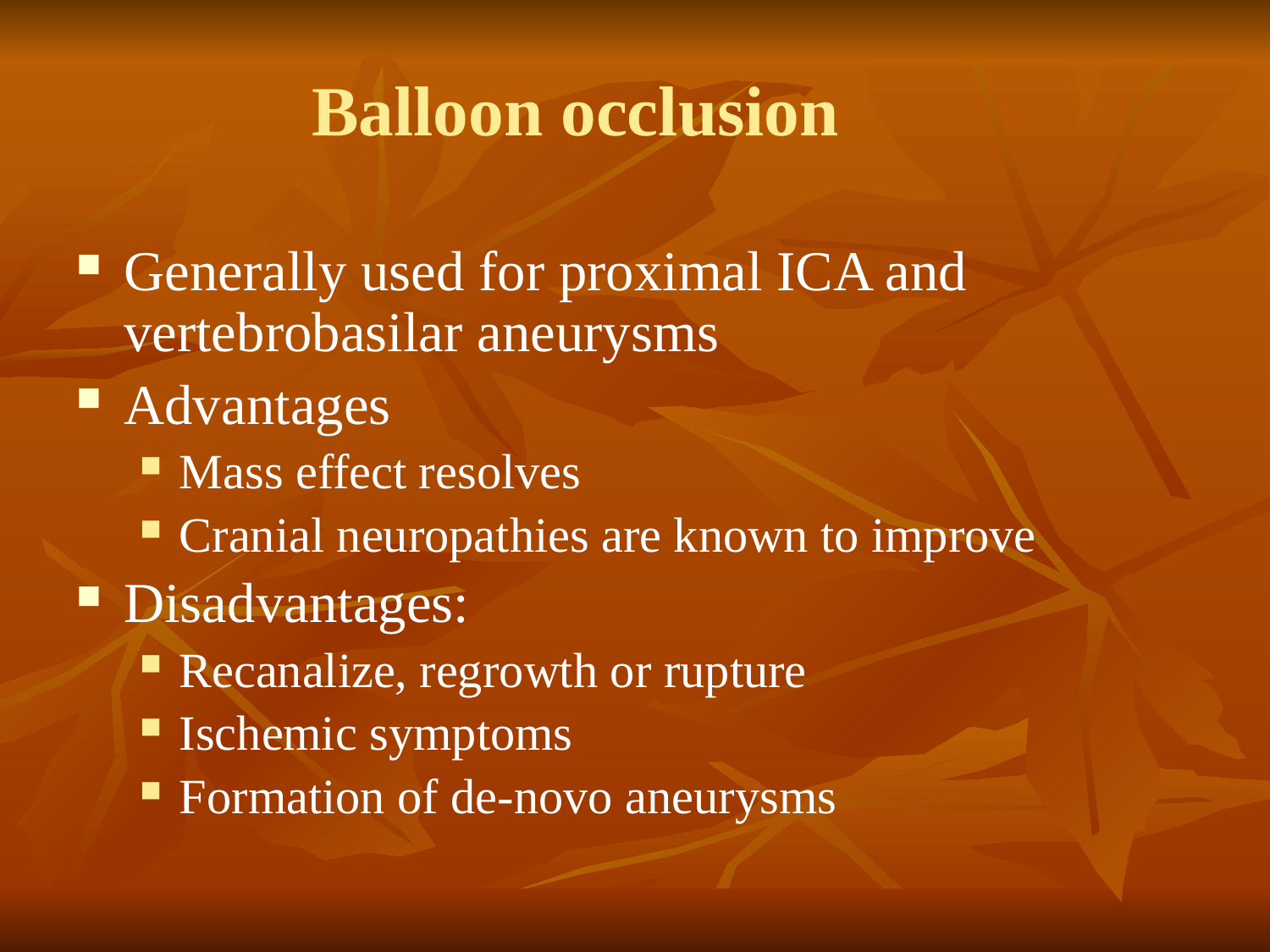

# Balloon occlusion
Generally used for proximal ICA and vertebrobasilar aneurysms
Advantages
Mass effect resolves
Cranial neuropathies are known to improve
Disadvantages:
Recanalize, regrowth or rupture
Ischemic symptoms
Formation of de-novo aneurysms